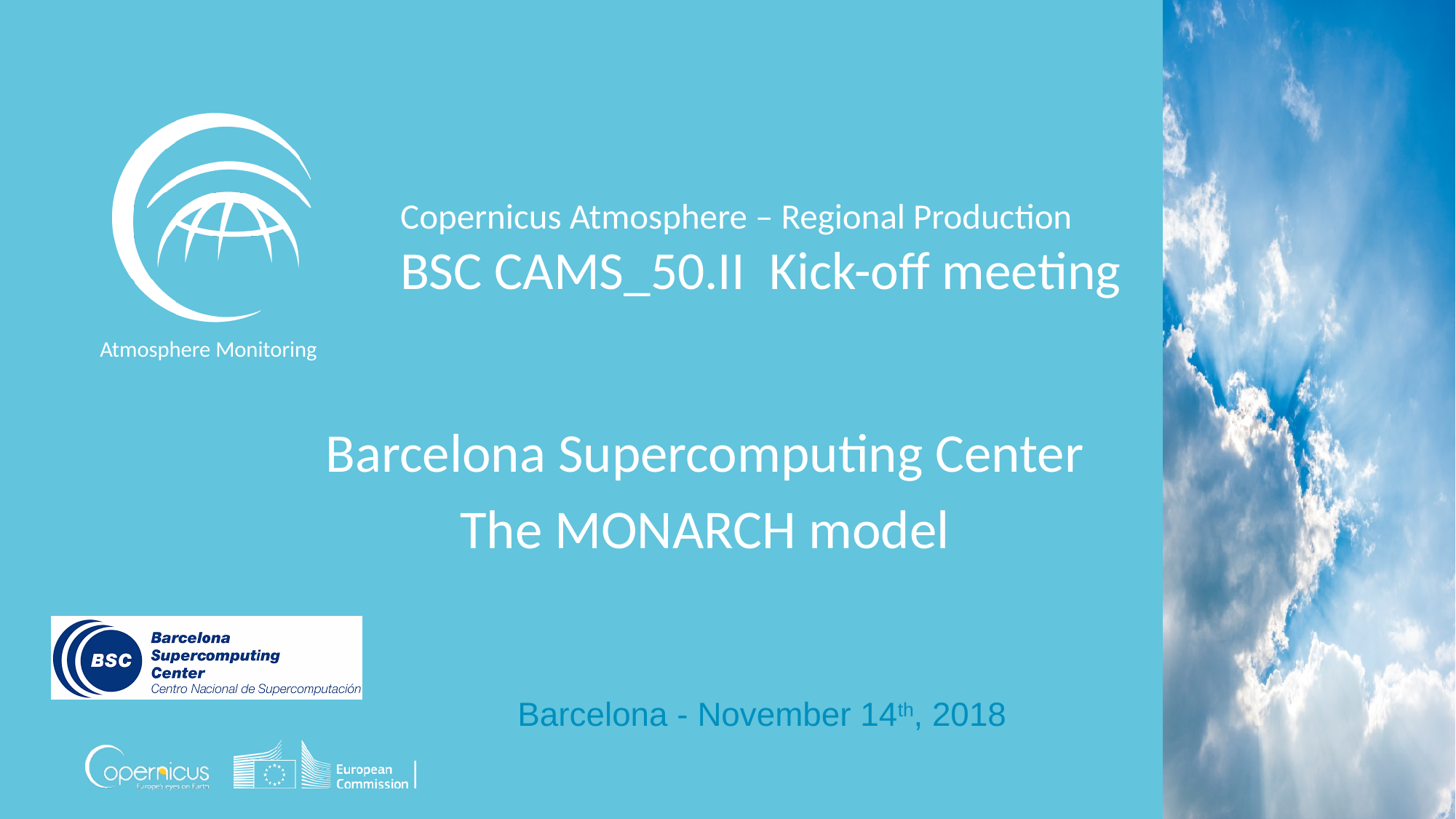

Copernicus Atmosphere – Regional Production
BSC CAMS_50.II  Kick-off meeting
Barcelona Supercomputing Center
The MONARCH model

Barcelona - November 14th, 2018